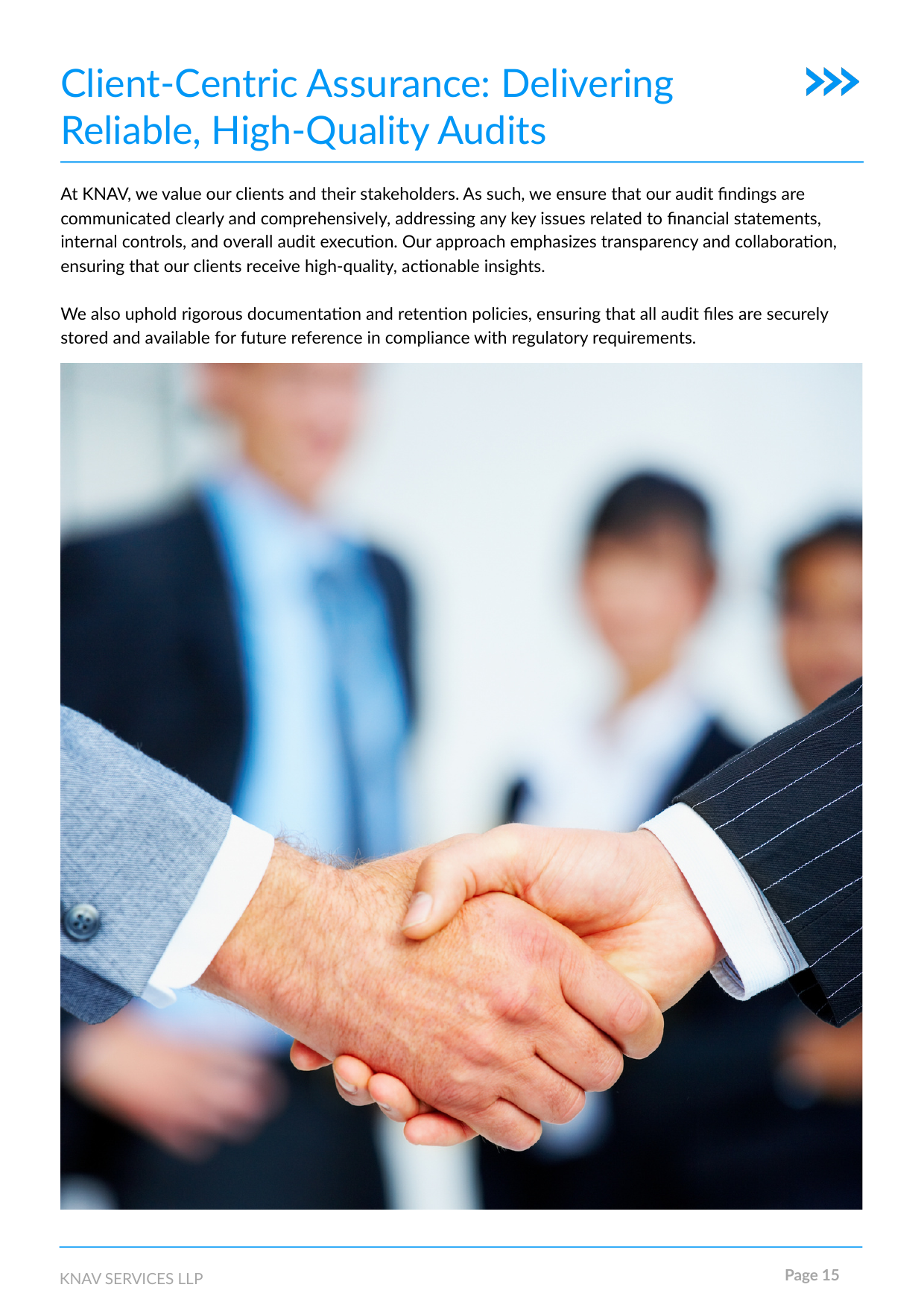

Client-Centric Assurance: Delivering Reliable, High-Quality Audits

At KNAV, we value our clients and their stakeholders. As such, we ensure that our audit findings are communicated clearly and comprehensively, addressing any key issues related to financial statements, internal controls, and overall audit execution. Our approach emphasizes transparency and collaboration, ensuring that our clients receive high-quality, actionable insights.

We also uphold rigorous documentation and retention policies, ensuring that all audit files are securely stored and available for future reference in compliance with regulatory requirements.

Page 15
KNAV SERVICES LLP